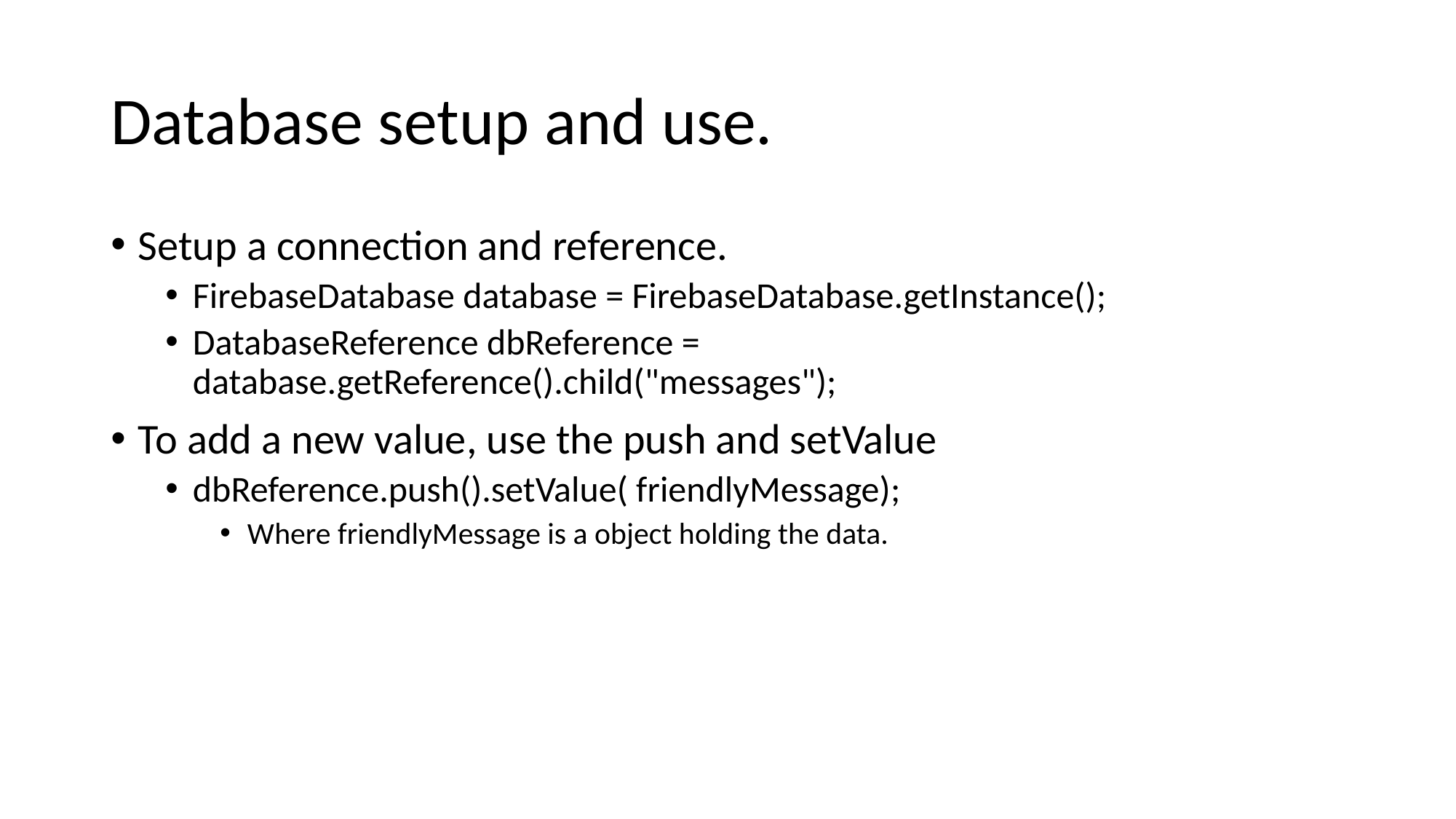

# Database setup and use.
Setup a connection and reference.
FirebaseDatabase database = FirebaseDatabase.getInstance();
DatabaseReference dbReference = database.getReference().child("messages");
To add a new value, use the push and setValue
dbReference.push().setValue( friendlyMessage);
Where friendlyMessage is a object holding the data.